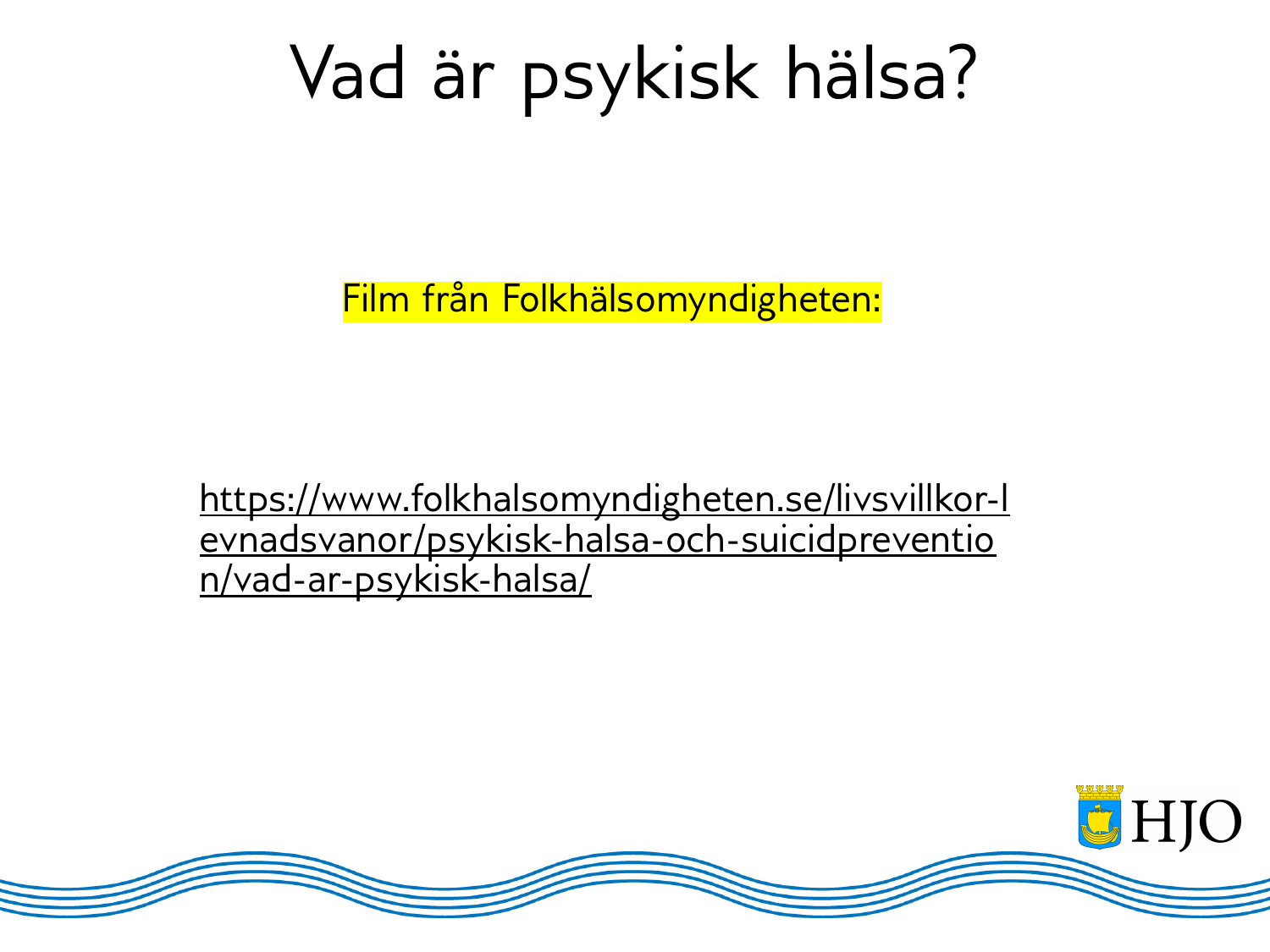

# Vad är psykisk hälsa?
Film från Folkhälsomyndigheten:
https://www.folkhalsomyndigheten.se/livsvillkor-levnadsvanor/psykisk-halsa-och-suicidprevention/vad-ar-psykisk-halsa/